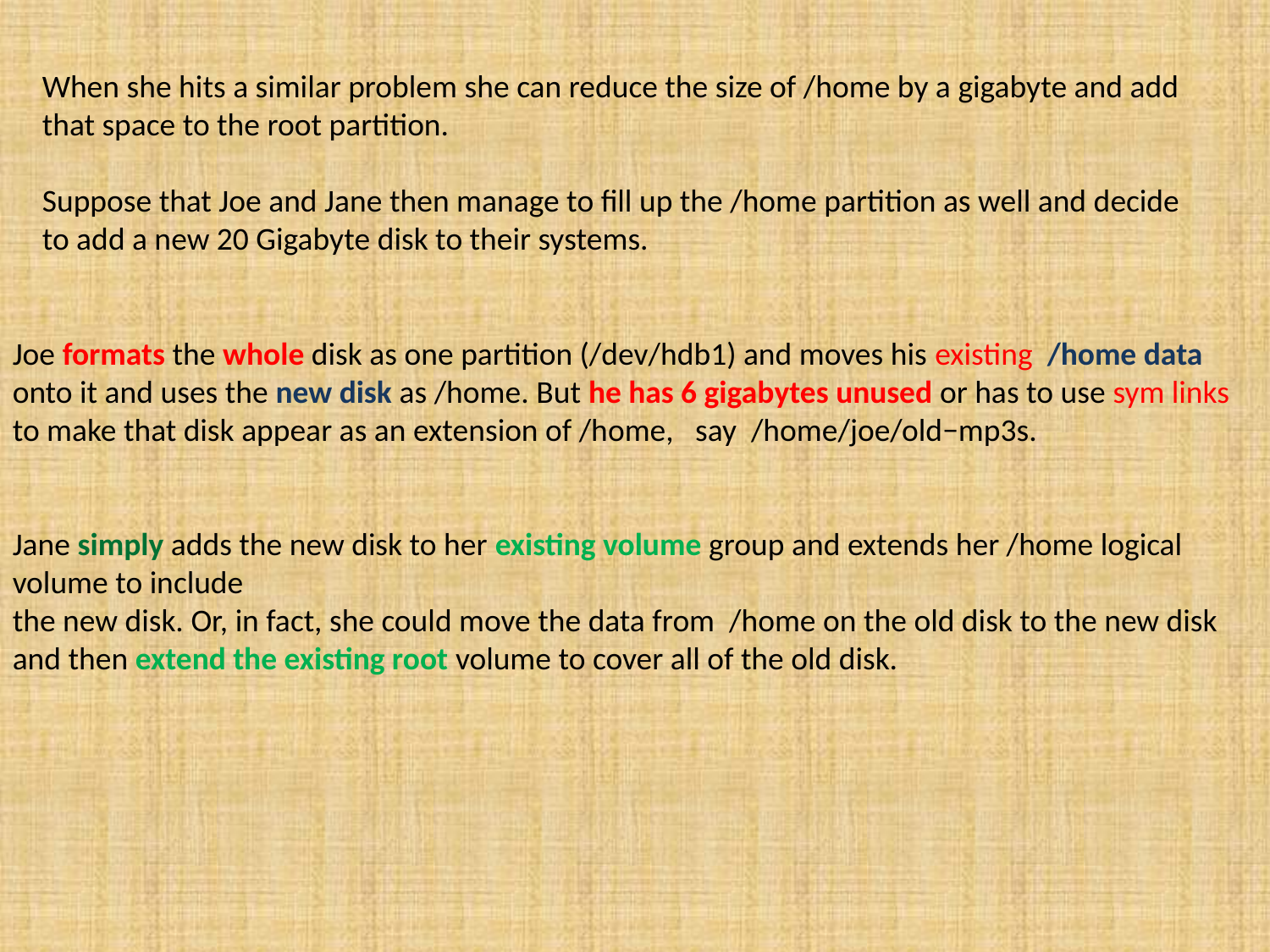

When she hits a similar problem she can reduce the size of /home by a gigabyte and add that space to the root partition.

Suppose that Joe and Jane then manage to fill up the /home partition as well and decide to add a new 20 Gigabyte disk to their systems.
Joe formats the whole disk as one partition (/dev/hdb1) and moves his existing  /home data onto it and uses the new disk as /home. But he has 6 gigabytes unused or has to use sym links to make that disk appear as an extension of /home,   say  /home/joe/old−mp3s.

Jane simply adds the new disk to her existing volume group and extends her /home logical volume to include
the new disk. Or, in fact, she could move the data from  /home on the old disk to the new disk and then extend the existing root volume to cover all of the old disk.